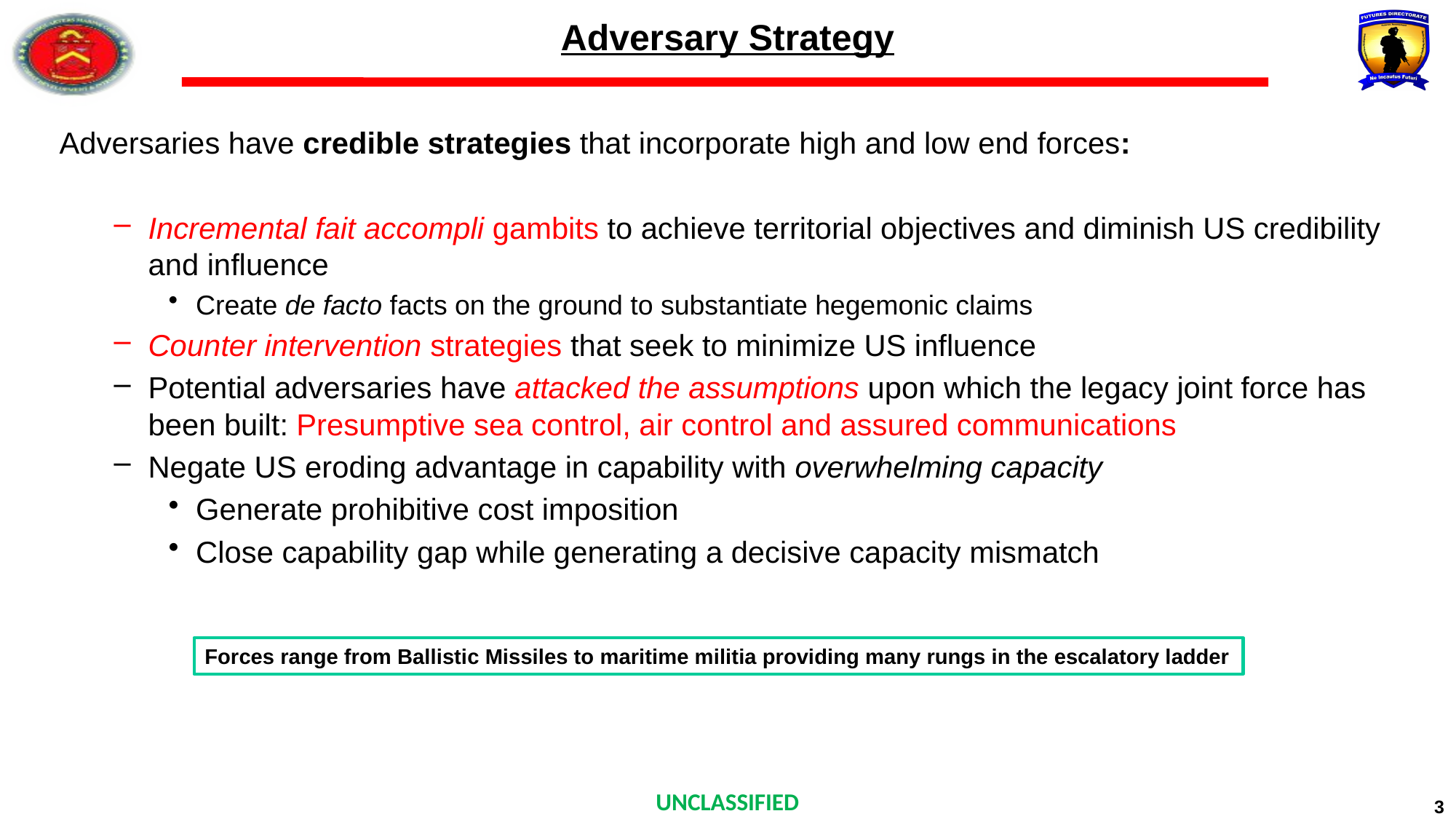

# Adversary Strategy
Adversaries have credible strategies that incorporate high and low end forces:

Incremental fait accompli gambits to achieve territorial objectives and diminish US credibility and influence
Create de facto facts on the ground to substantiate hegemonic claims
Counter intervention strategies that seek to minimize US influence
Potential adversaries have attacked the assumptions upon which the legacy joint force has been built: Presumptive sea control, air control and assured communications
Negate US eroding advantage in capability with overwhelming capacity
Generate prohibitive cost imposition
Close capability gap while generating a decisive capacity mismatch

Forces range from Ballistic Missiles to maritime militia providing many rungs in the escalatory ladder

3